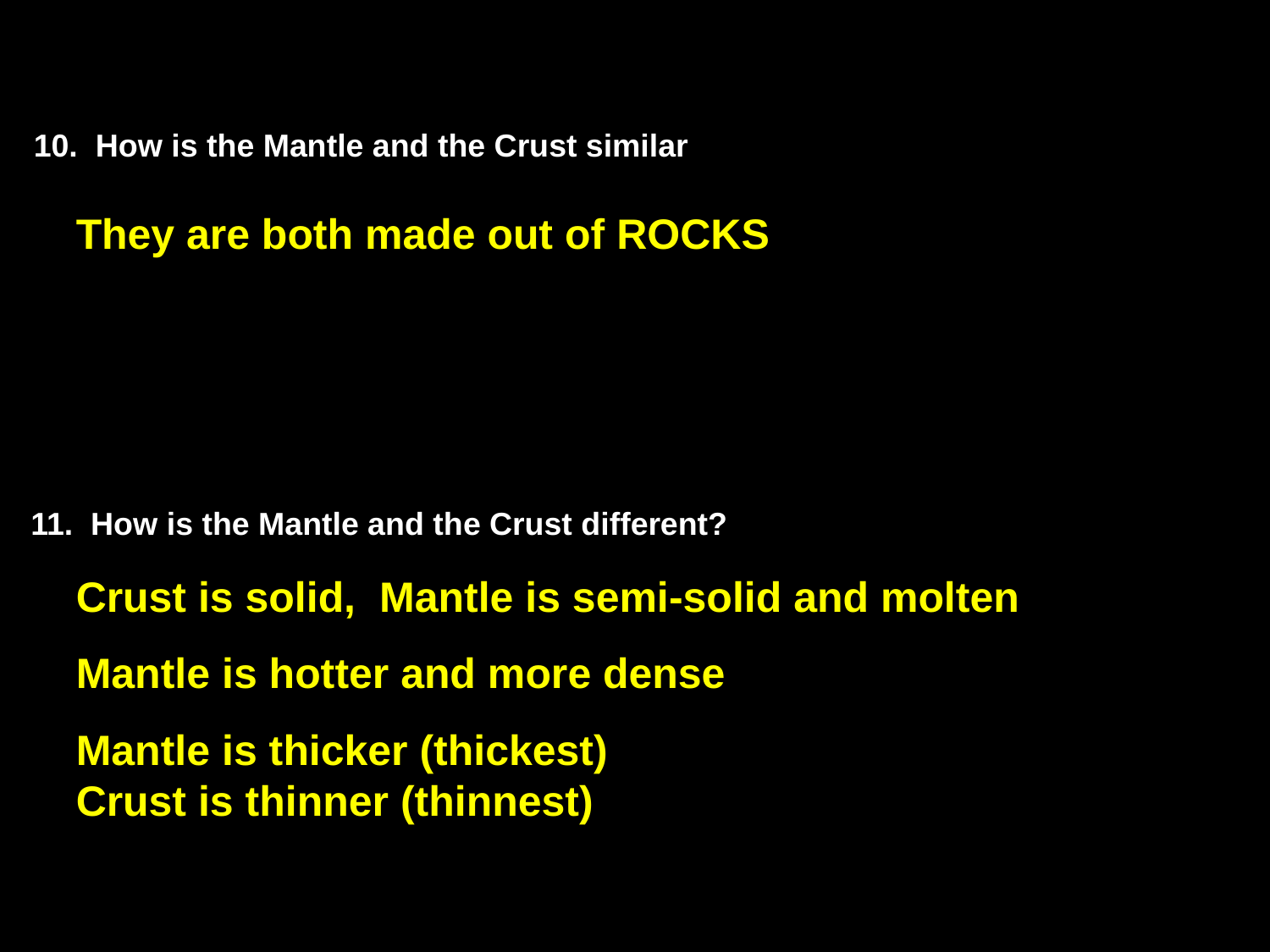

10.  How is the Mantle and the Crust similar
They are both made out of ROCKS
11.  How is the Mantle and the Crust different?
Crust is solid,  Mantle is semi-solid and molten
Mantle is hotter and more dense
Mantle is thicker (thickest)
Crust is thinner (thinnest)